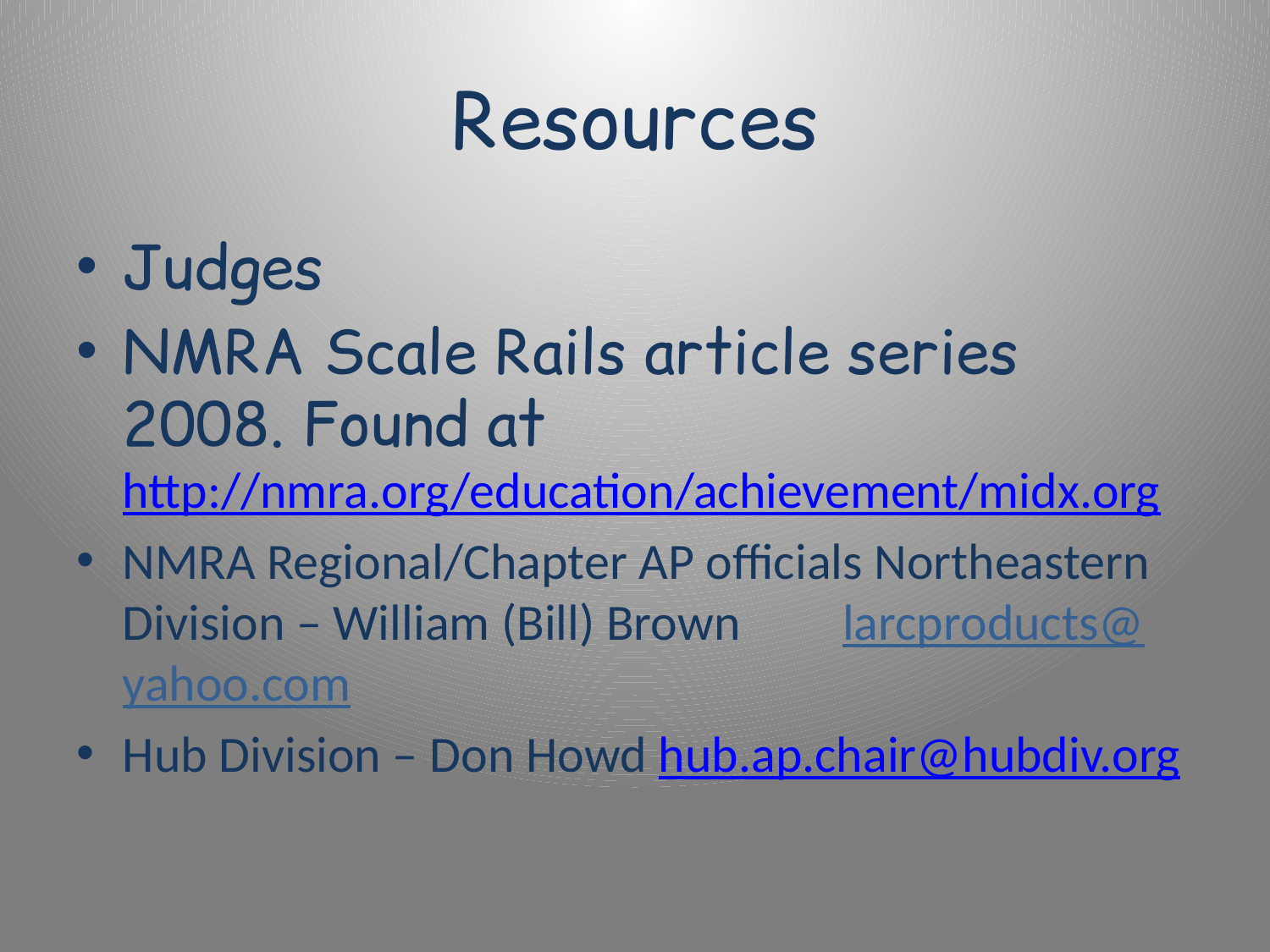

# Resources
Judges
NMRA Scale Rails article series 2008. Found at http://nmra.org/education/achievement/midx.org
NMRA Regional/Chapter AP officials Northeastern Division – William (Bill) Brown 	   larcproducts@ yahoo.com
Hub Division – Don Howd hub.ap.chair@hubdiv.org